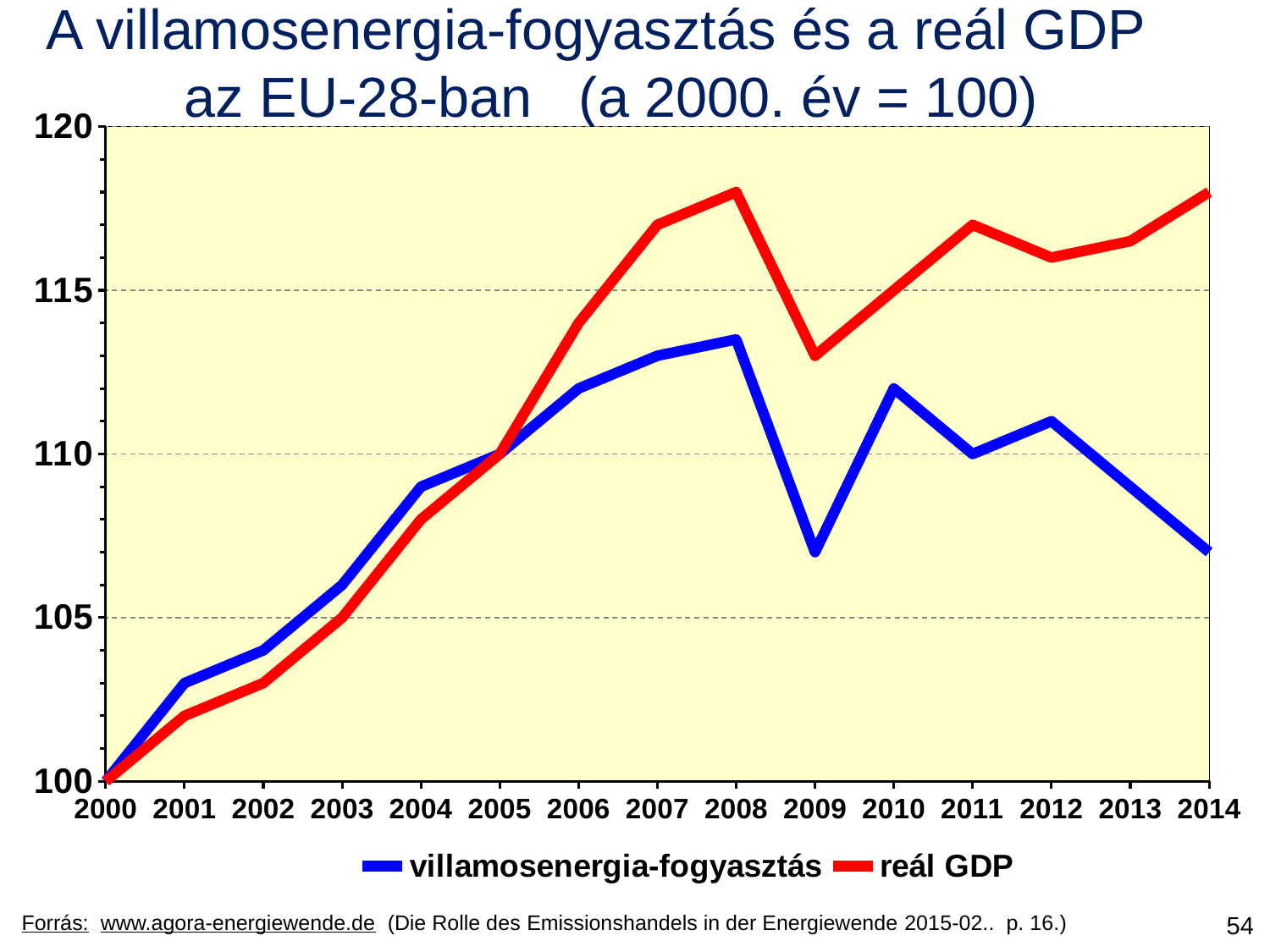

# A villamosenergia-fogyasztás és a reál GDP      az EU-28-ban   (a 2000. év = 100)

### Chart

| Category | villamosenergia-fogyasztás | reál GDP |
|---|---|---|
| 2000 | 100.0 | 100.0 |
| 2001 | 103.0 | 102.0 |
| 2002 | 104.0 | 103.0 |
| 2003 | 106.0 | 105.0 |
| 2004 | 109.0 | 108.0 |
| 2005 | 110.0 | 110.0 |
| 2006 | 112.0 | 114.0 |
| 2007 | 113.0 | 117.0 |
| 2008 | 113.5 | 118.0 |
| 2009 | 107.0 | 113.0 |
| 2010 | 112.0 | 115.0 |
| 2011 | 110.0 | 117.0 |
| 2012 | 111.0 | 116.0 |
| 2013 | 109.0 | 116.5 |
| 2014 | 107.0 | 118.0 |
Forrás:  www.agora-energiewende.de  (Die Rolle des Emissionshandels in der Energiewende 2015-02..  p. 16.)
54